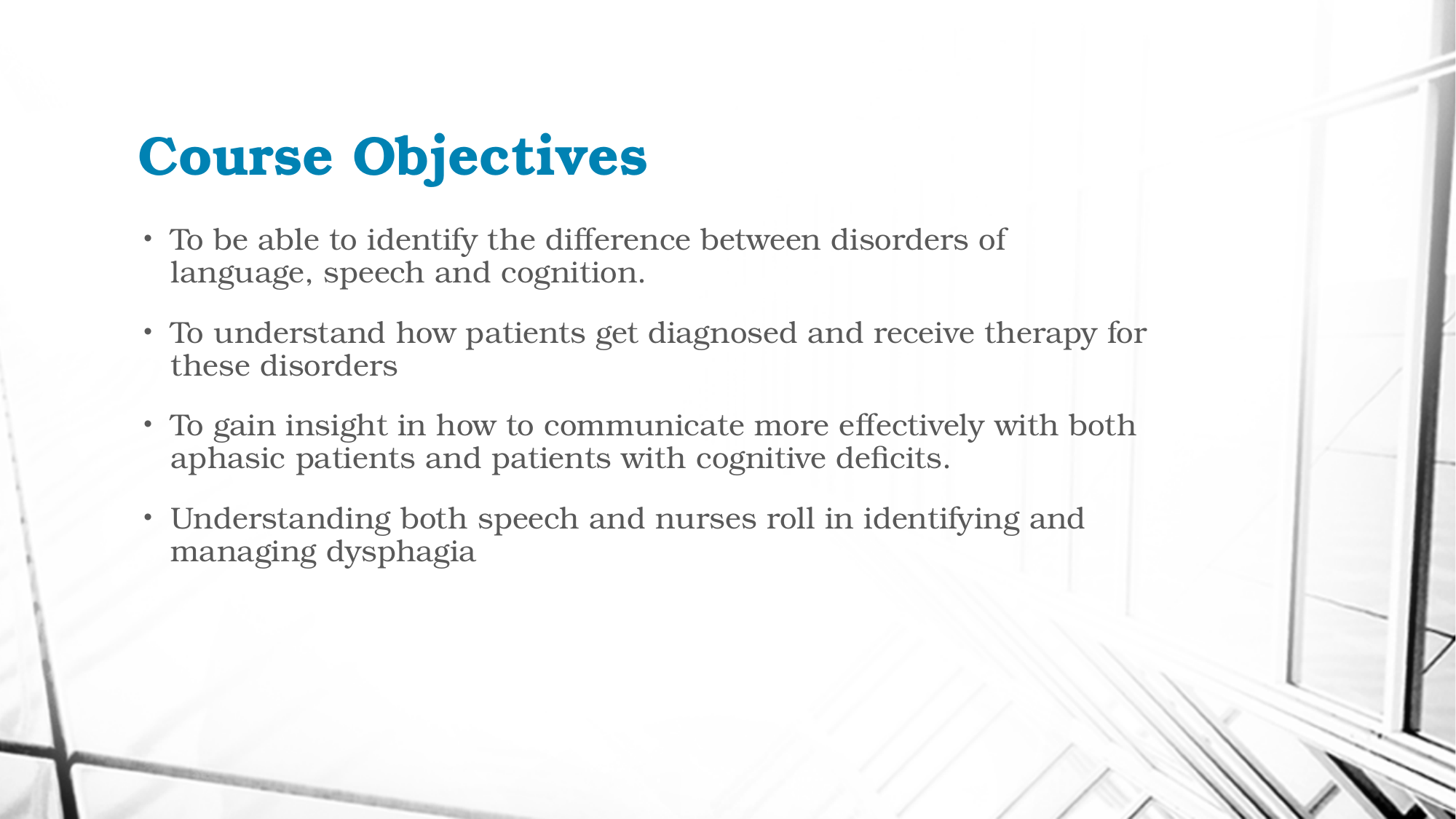

# Course Objectives
To be able to identify the difference between disorders of language, speech and cognition.
To understand how patients get diagnosed and receive therapy for these disorders
To gain insight in how to communicate more effectively with both aphasic patients and patients with cognitive deficits.
Understanding both speech and nurses roll in identifying and managing dysphagia